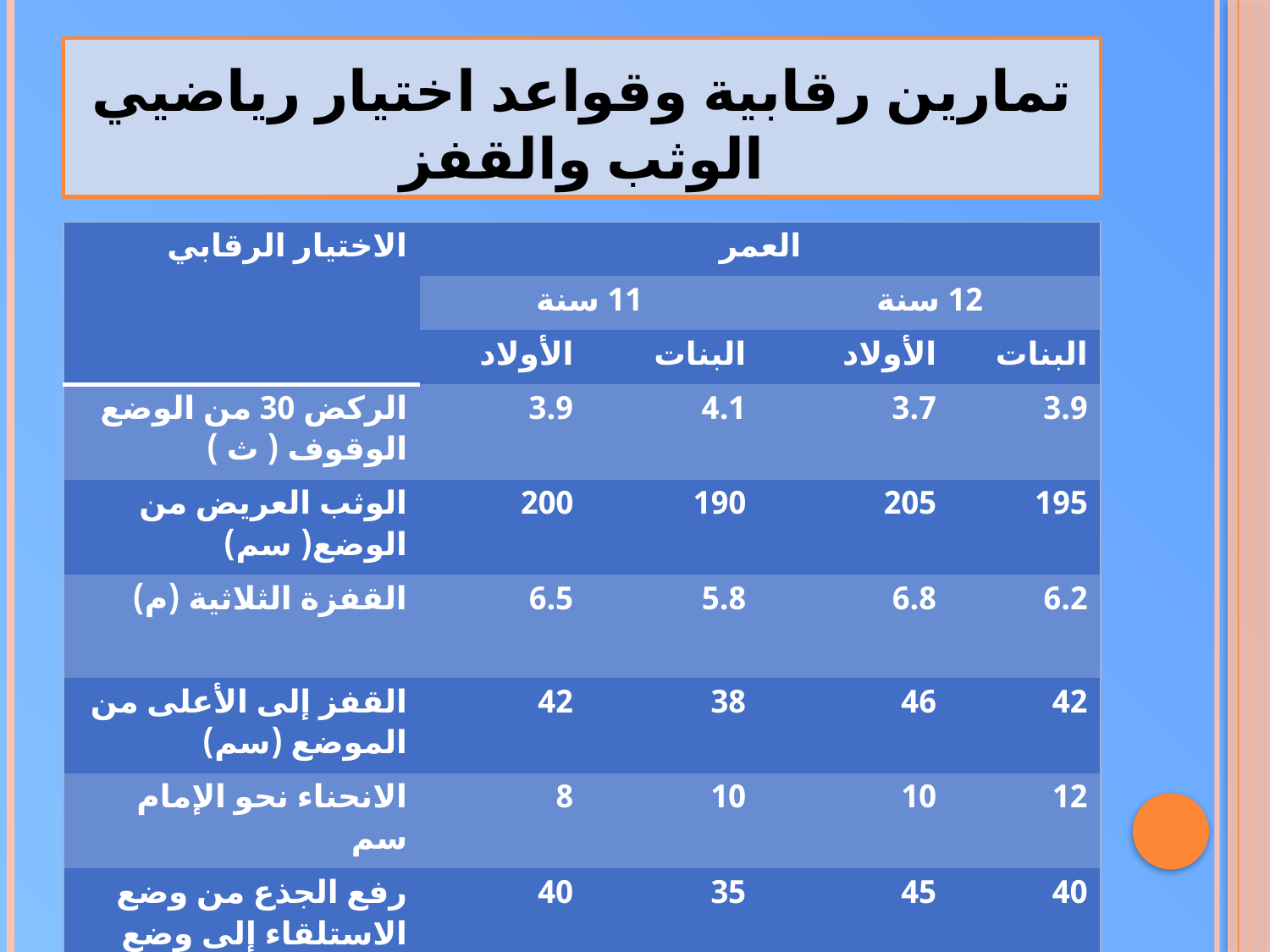

# تمارين رقابية وقواعد اختيار رياضيي الوثب والقفز
| الاختيار الرقابي | العمر |  |  |  |
| --- | --- | --- | --- | --- |
|  | 11 سنة |  | 12 سنة |  |
|  | الأولاد | البنات | الأولاد | البنات |
| الركض 30 من الوضع الوقوف ( ث ) | 3.9 | 4.1 | 3.7 | 3.9 |
| الوثب العريض من الوضع( سم) | 200 | 190 | 205 | 195 |
| القفزة الثلاثية (م) | 6.5 | 5.8 | 6.8 | 6.2 |
| القفز إلى الأعلى من الموضع (سم) | 42 | 38 | 46 | 42 |
| الانحناء نحو الإمام سم | 8 | 10 | 10 | 12 |
| رفع الجذع من وضع الاستلقاء إلى وضع الجلوس ، عدد | 40 | 35 | 45 | 40 |